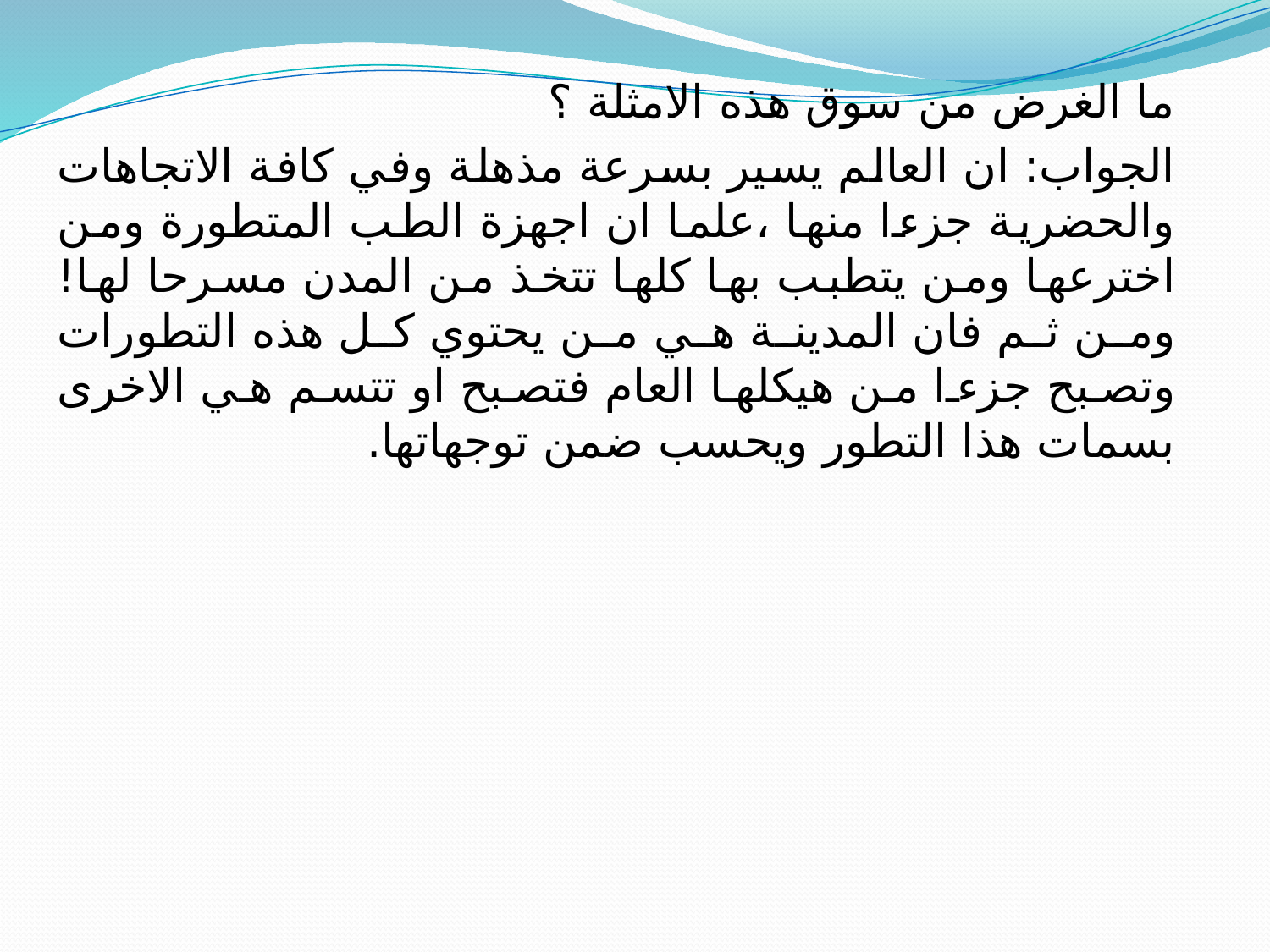

ما الغرض من سوق هذه الامثلة ؟
الجواب: ان العالم يسير بسرعة مذهلة وفي كافة الاتجاهات والحضرية جزءا منها ،علما ان اجهزة الطب المتطورة ومن اخترعها ومن يتطبب بها كلها تتخذ من المدن مسرحا لها! ومن ثم فان المدينة هي من يحتوي كل هذه التطورات وتصبح جزءا من هيكلها العام فتصبح او تتسم هي الاخرى بسمات هذا التطور ويحسب ضمن توجهاتها.